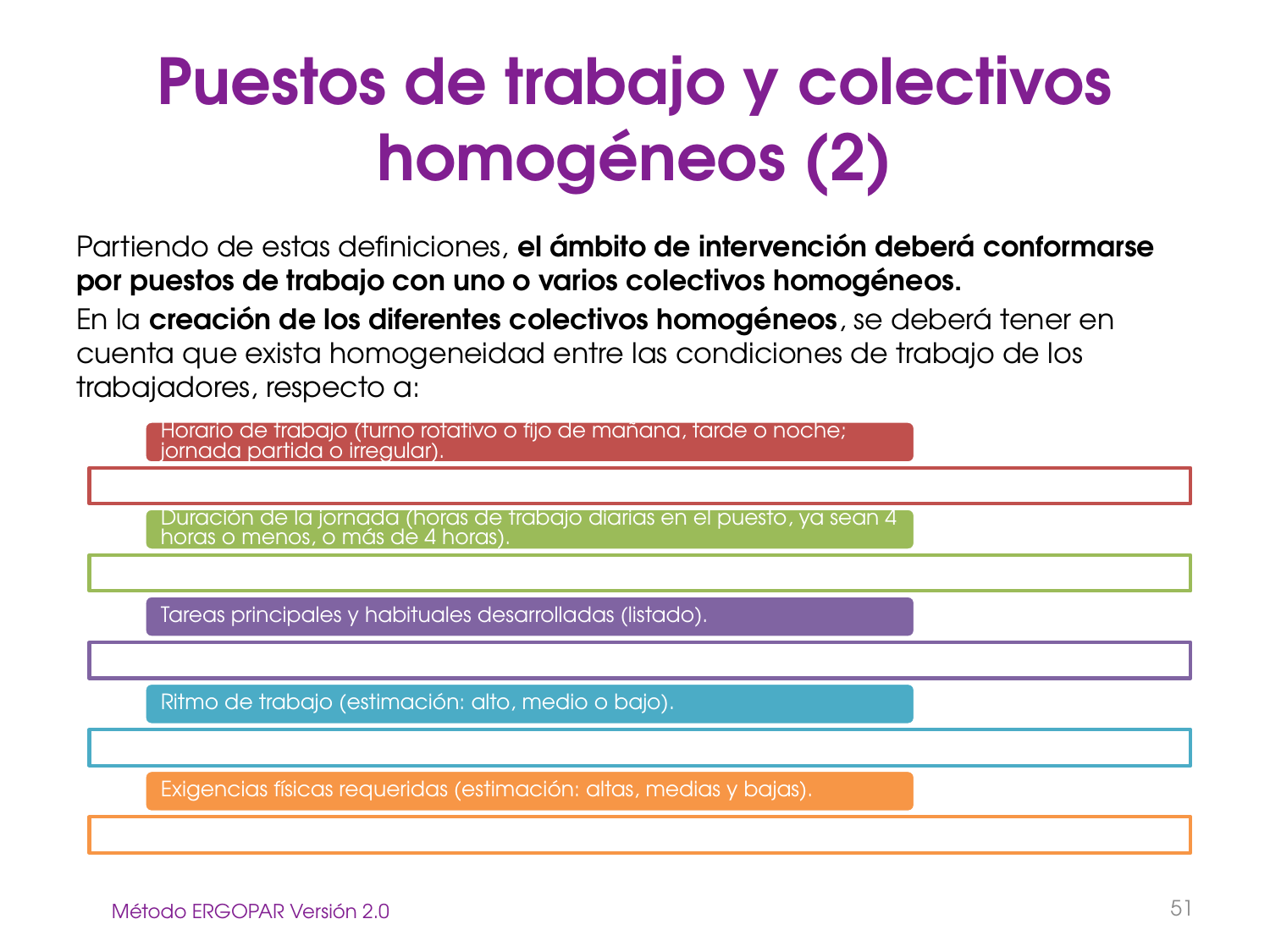

# Puestos de trabajo y colectivos homogéneos (2)
Partiendo de estas definiciones, el ámbito de intervención deberá conformarse por puestos de trabajo con uno o varios colectivos homogéneos.
En la creación de los diferentes colectivos homogéneos, se deberá tener en cuenta que exista homogeneidad entre las condiciones de trabajo de los trabajadores, respecto a:
Horario de trabajo (turno rotativo o fijo de mañana, tarde o noche; jornada partida o irregular).
Duración de la jornada (horas de trabajo diarias en el puesto, ya sean 4 horas o menos, o más de 4 horas).
Tareas principales y habituales desarrolladas (listado).
Ritmo de trabajo (estimación: alto, medio o bajo).
Exigencias físicas requeridas (estimación: altas, medias y bajas).
51
Método ERGOPAR Versión 2.0